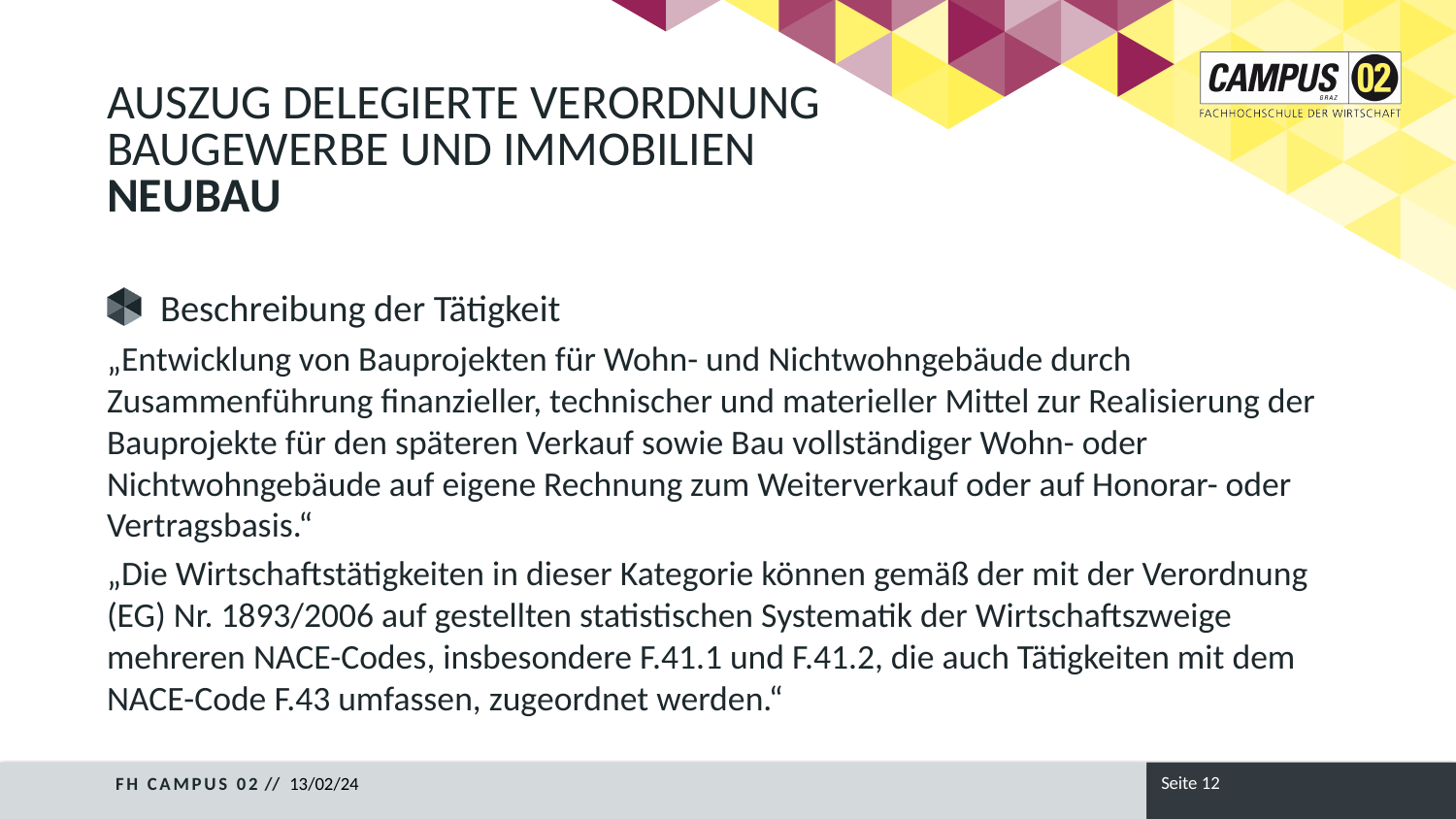

Auszug Delegierte Verordnung
Baugewerbe und Immobilien
Neubau
Beschreibung der Tätigkeit
„Entwicklung von Bauprojekten für Wohn- und Nichtwohngebäude durch Zusammenführung finanzieller, technischer und materieller Mittel zur Realisierung der Bauprojekte für den späteren Verkauf sowie Bau vollständiger Wohn- oder Nichtwohngebäude auf eigene Rechnung zum Weiterverkauf oder auf Honorar- oder Vertragsbasis.“
„Die Wirtschaftstätigkeiten in dieser Kategorie können gemäß der mit der Verordnung (EG) Nr. 1893/2006 auf gestellten statistischen Systematik der Wirtschaftszweige mehreren NACE-Codes, insbesondere F.41.1 und F.41.2, die auch Tätigkeiten mit dem NACE-Code F.43 umfassen, zugeordnet werden.“
Seite 12
FH CAMPUS 02 //
13/02/24